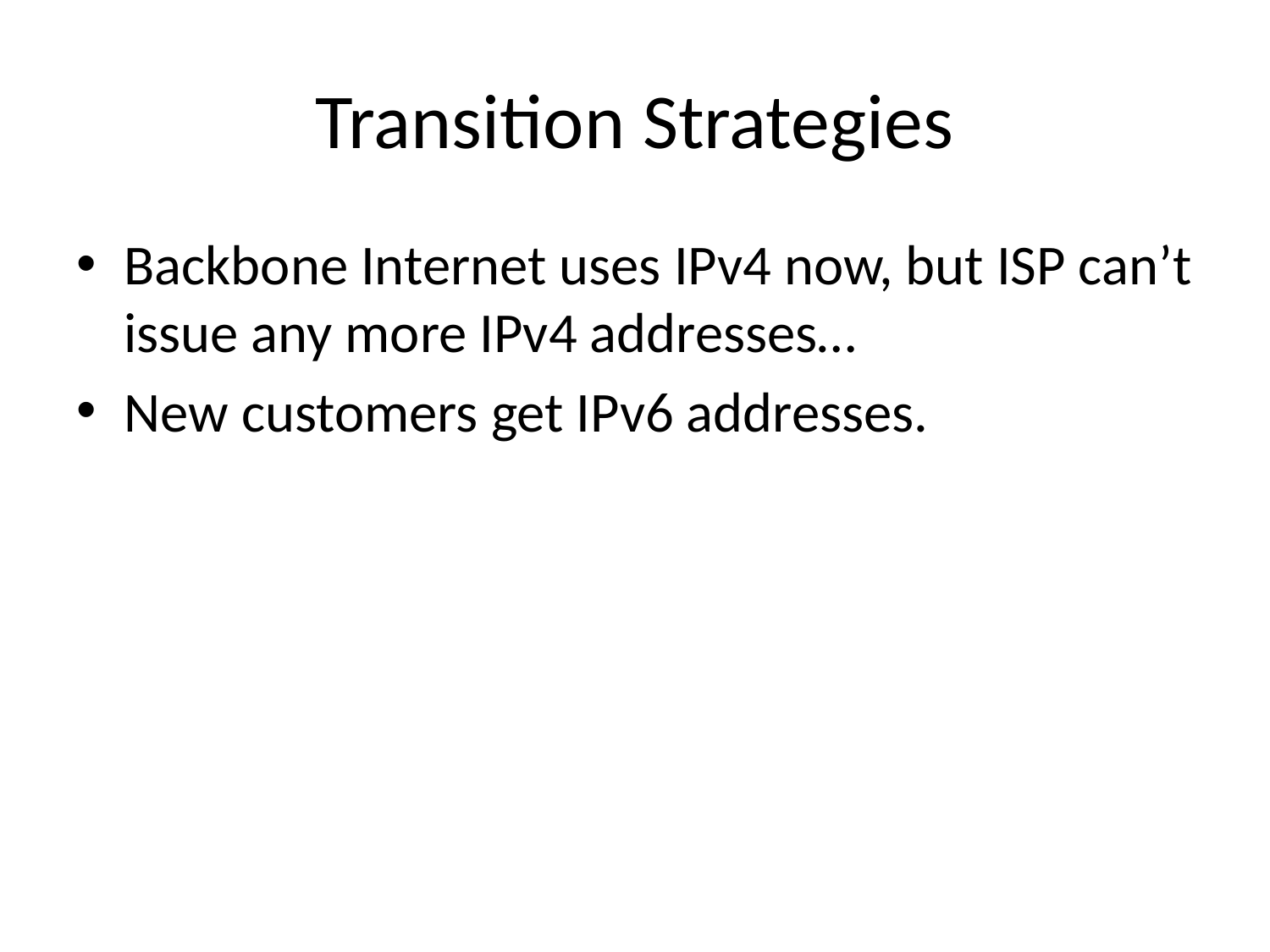

# Transition Strategies
Backbone Internet uses IPv4 now, but ISP can’t issue any more IPv4 addresses…
New customers get IPv6 addresses.